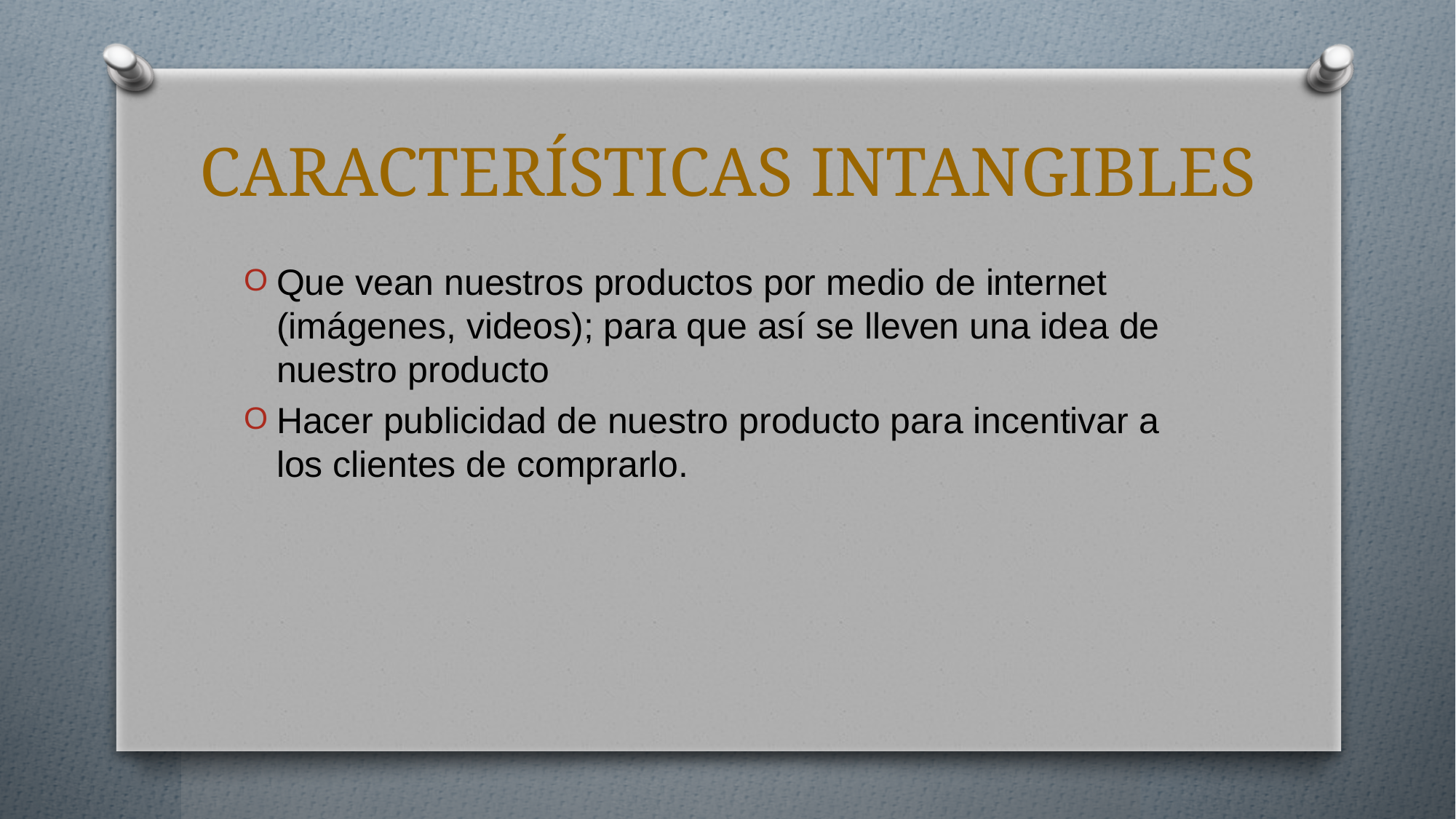

# CARACTERÍSTICAS INTANGIBLES
Que vean nuestros productos por medio de internet (imágenes, videos); para que así se lleven una idea de nuestro producto
Hacer publicidad de nuestro producto para incentivar a los clientes de comprarlo.